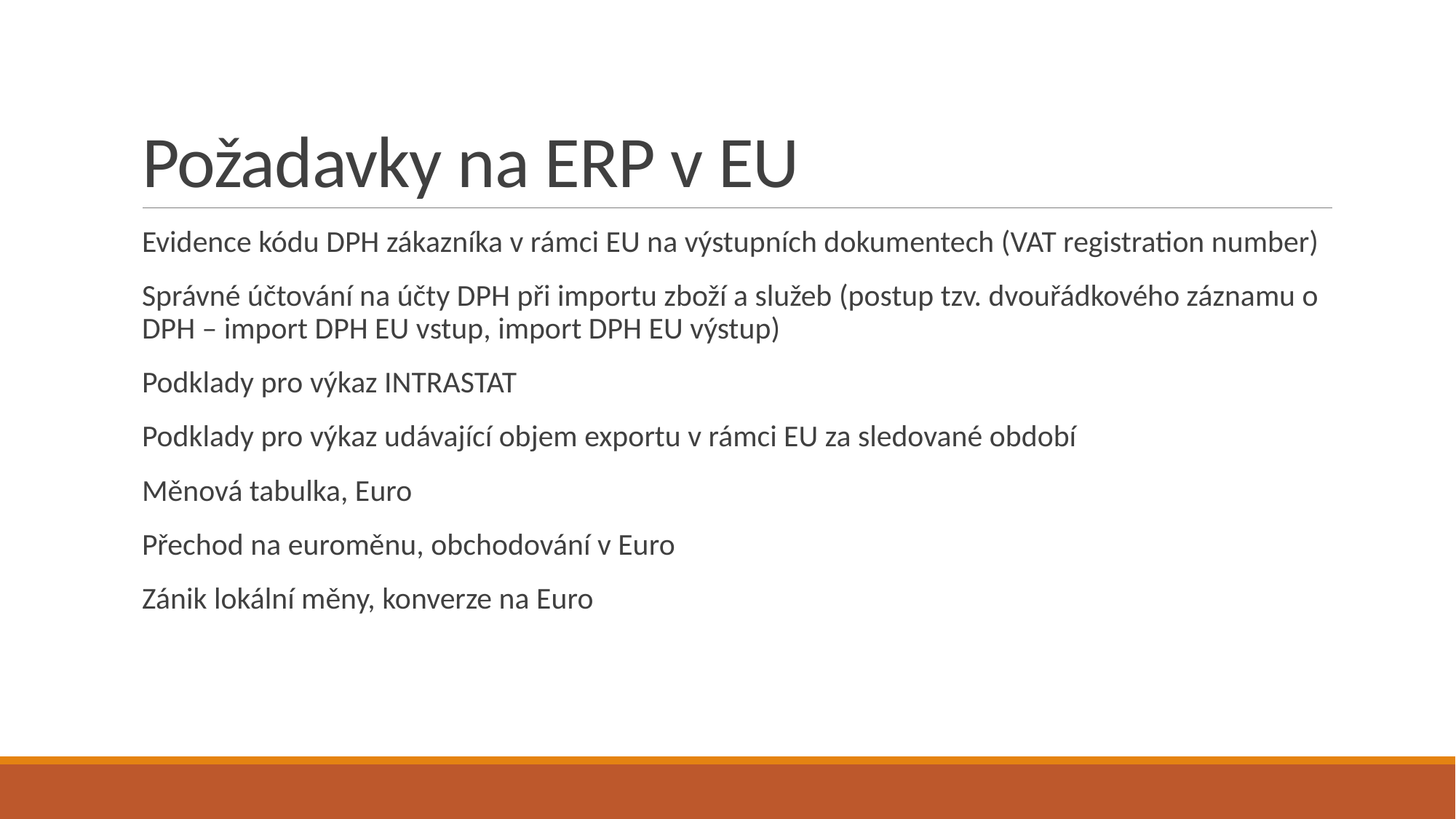

# Požadavky na ERP v EU
Evidence kódu DPH zákazníka v rámci EU na výstupních dokumentech (VAT registration number)
Správné účtování na účty DPH při importu zboží a služeb (postup tzv. dvouřádkového záznamu o DPH – import DPH EU vstup, import DPH EU výstup)
Podklady pro výkaz INTRASTAT
Podklady pro výkaz udávající objem exportu v rámci EU za sledované období
Měnová tabulka, Euro
Přechod na euroměnu, obchodování v Euro
Zánik lokální měny, konverze na Euro